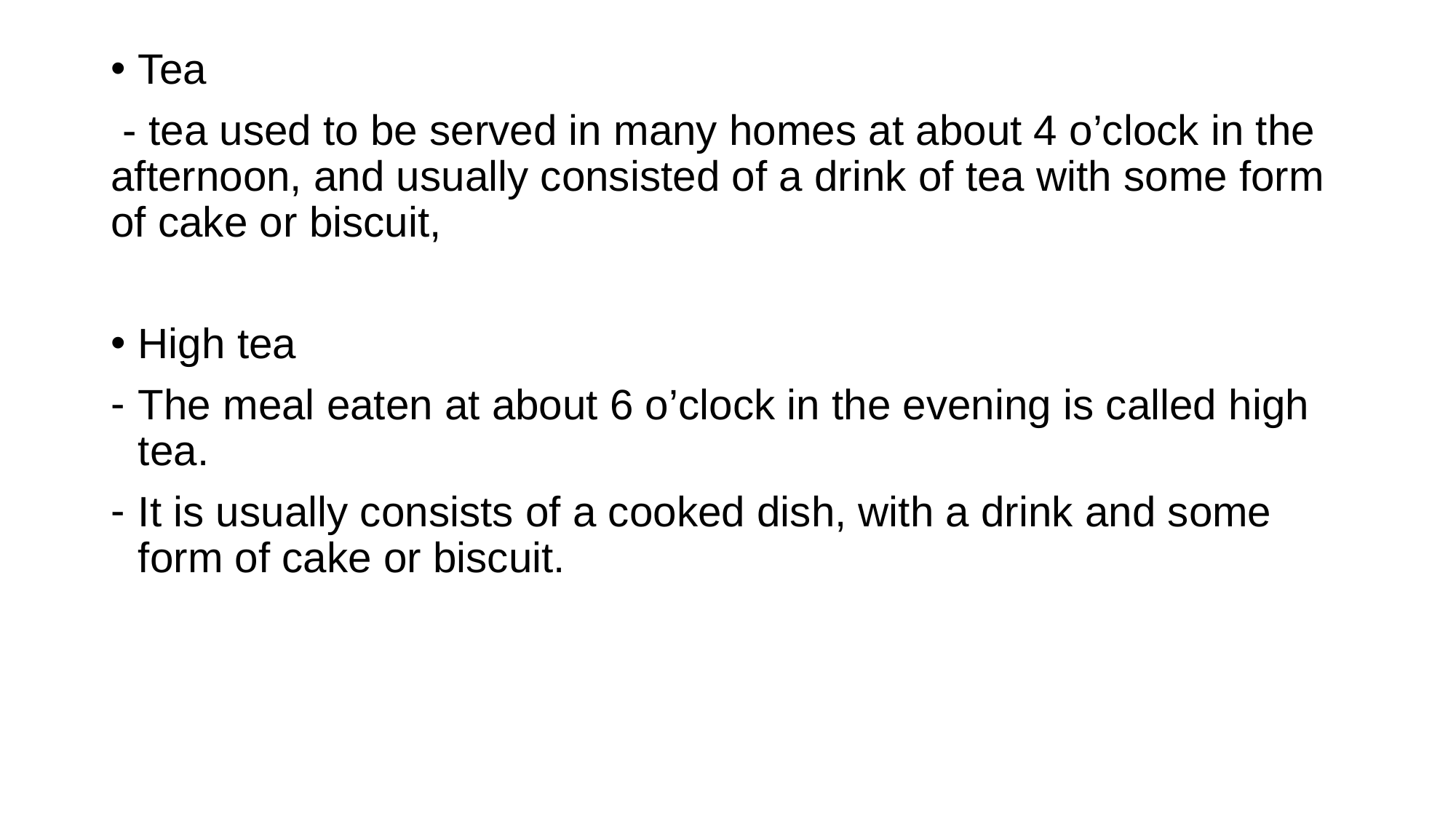

Tea
 - tea used to be served in many homes at about 4 o’clock in the afternoon, and usually consisted of a drink of tea with some form of cake or biscuit,

High tea
The meal eaten at about 6 o’clock in the evening is called high tea.
It is usually consists of a cooked dish, with a drink and some form of cake or biscuit.